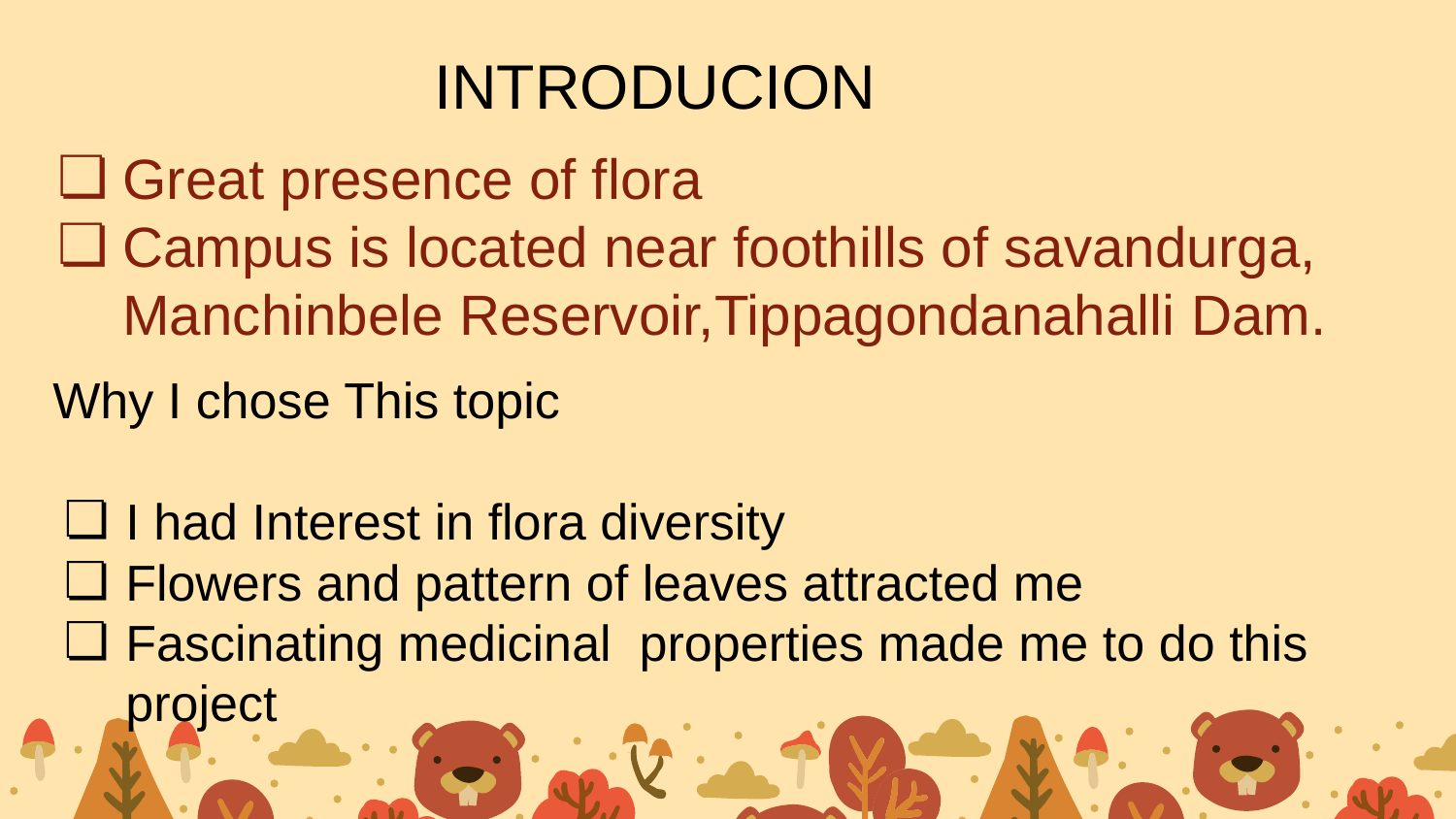

INTRODUCION
Great presence of flora
Campus is located near foothills of savandurga,
Manchinbele Reservoir,Tippagondanahalli Dam.
Why I chose This topic

I had Interest in flora diversity
Flowers and pattern of leaves attracted me
Fascinating medicinal  properties made me to do this project